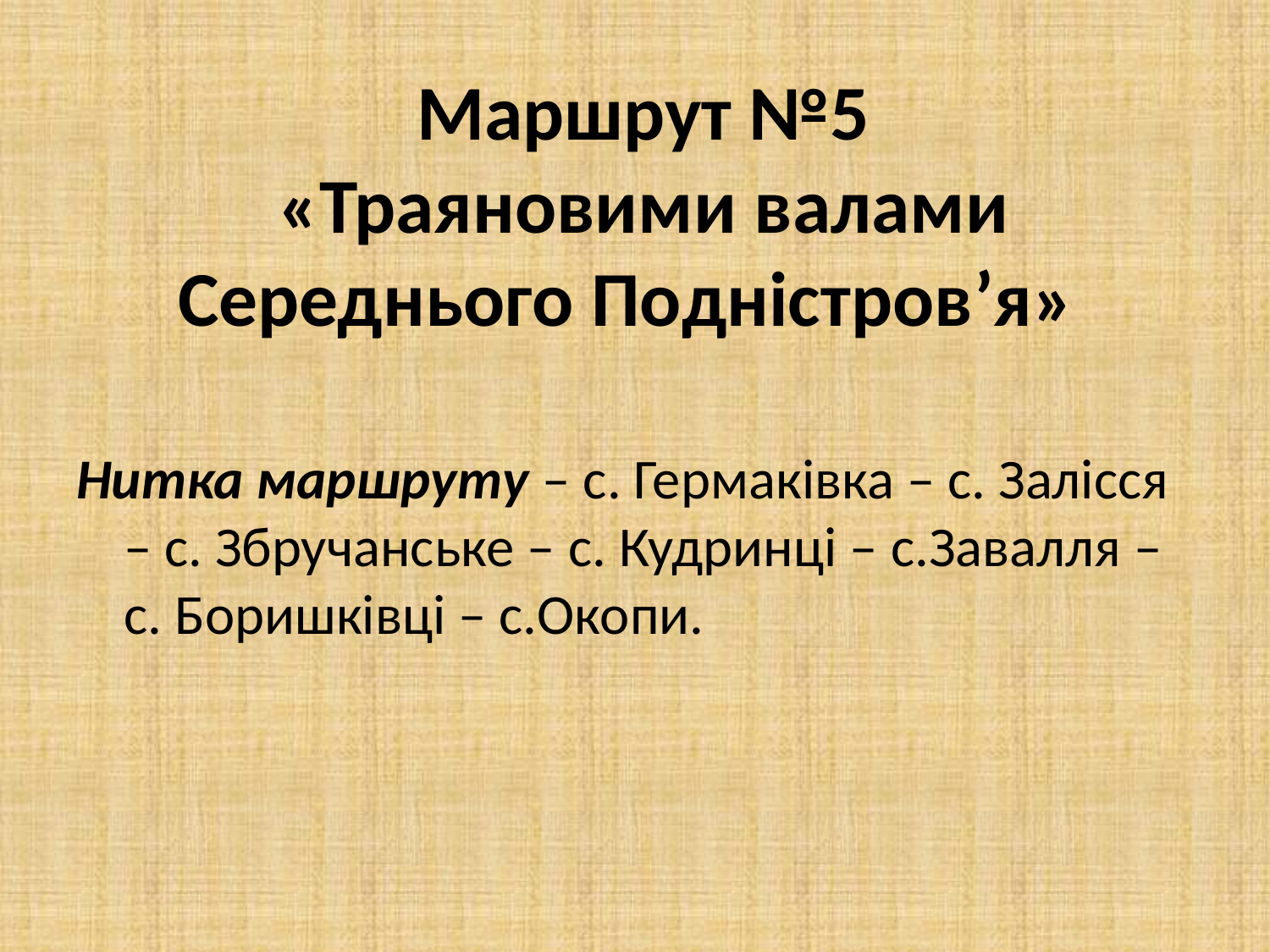

# Маршрут №5 «Траяновими валами Середнього Подністров’я»
Нитка маршруту – с. Гермаківка – с. Залісся – с. Збручанське – с. Кудринці – с.Завалля – с. Боришківці – с.Окопи.